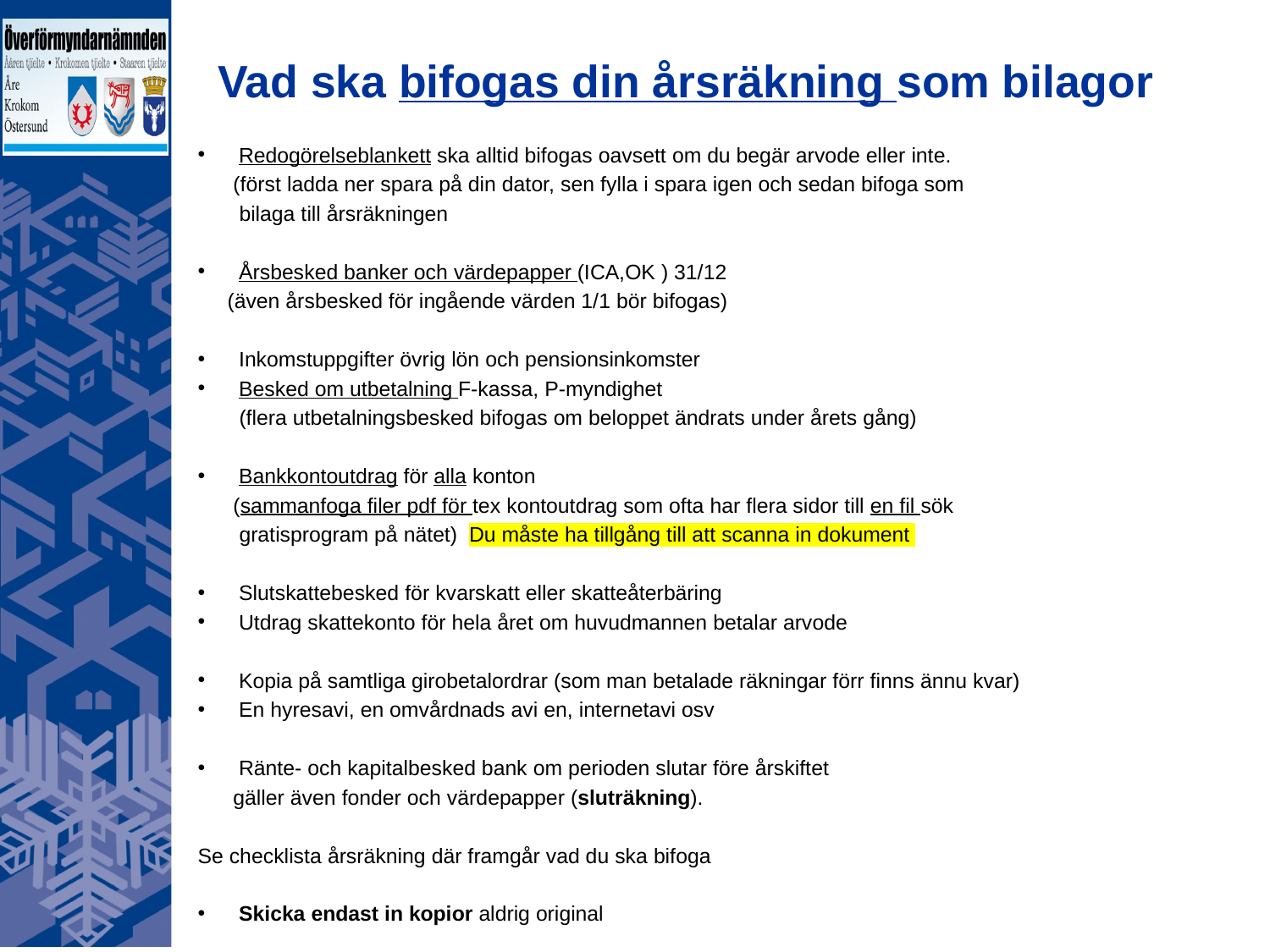

# Vad ska bifogas din årsräkning som bilagor
Redogörelseblankett ska alltid bifogas oavsett om du begär arvode eller inte.
      (först ladda ner spara på din dator, sen fylla i spara igen och sedan bifoga som
       bilaga till årsräkningen

Årsbesked banker och värdepapper (ICA,OK ) 31/12
     (även årsbesked för ingående värden 1/1 bör bifogas)

Inkomstuppgifter övrig lön och pensionsinkomster
Besked om utbetalning F-kassa, P-myndighet
       (flera utbetalningsbesked bifogas om beloppet ändrats under årets gång)

Bankkontoutdrag för alla konton
      (sammanfoga filer pdf för tex kontoutdrag som ofta har flera sidor till en fil sök
       gratisprogram på nätet)  Du måste ha tillgång till att scanna in dokument

Slutskattebesked för kvarskatt eller skatteåterbäring
Utdrag skattekonto för hela året om huvudmannen betalar arvode

Kopia på samtliga girobetalordrar (som man betalade räkningar förr finns ännu kvar)
En hyresavi, en omvårdnads avi en, internetavi osv

Ränte- och kapitalbesked bank om perioden slutar före årskiftet
      gäller även fonder och värdepapper (sluträkning).

Se checklista årsräkning där framgår vad du ska bifoga

Skicka endast in kopior aldrig original